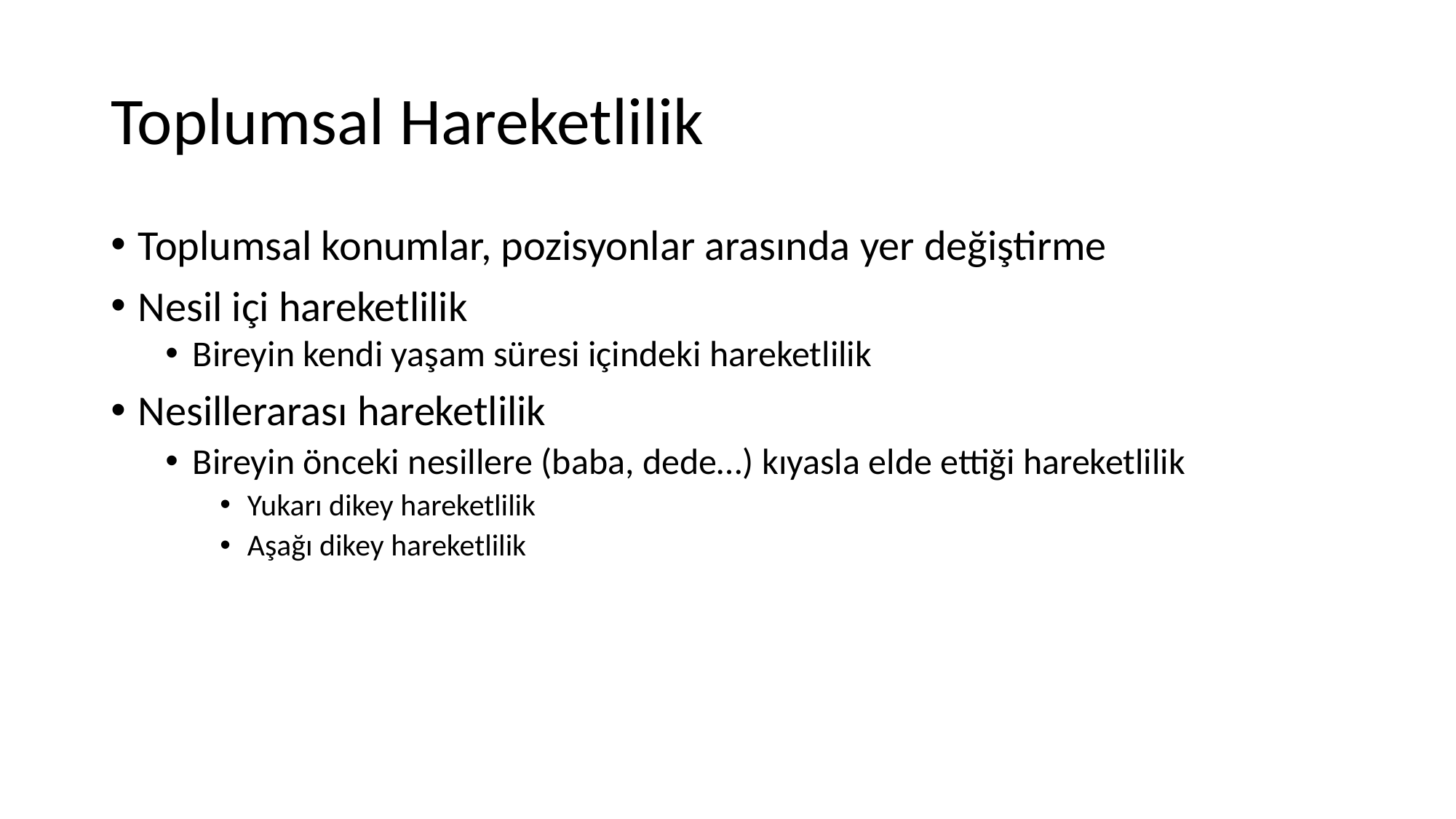

# Toplumsal Hareketlilik
Toplumsal konumlar, pozisyonlar arasında yer değiştirme
Nesil içi hareketlilik
Bireyin kendi yaşam süresi içindeki hareketlilik
Nesillerarası hareketlilik
Bireyin önceki nesillere (baba, dede…) kıyasla elde ettiği hareketlilik
Yukarı dikey hareketlilik
Aşağı dikey hareketlilik